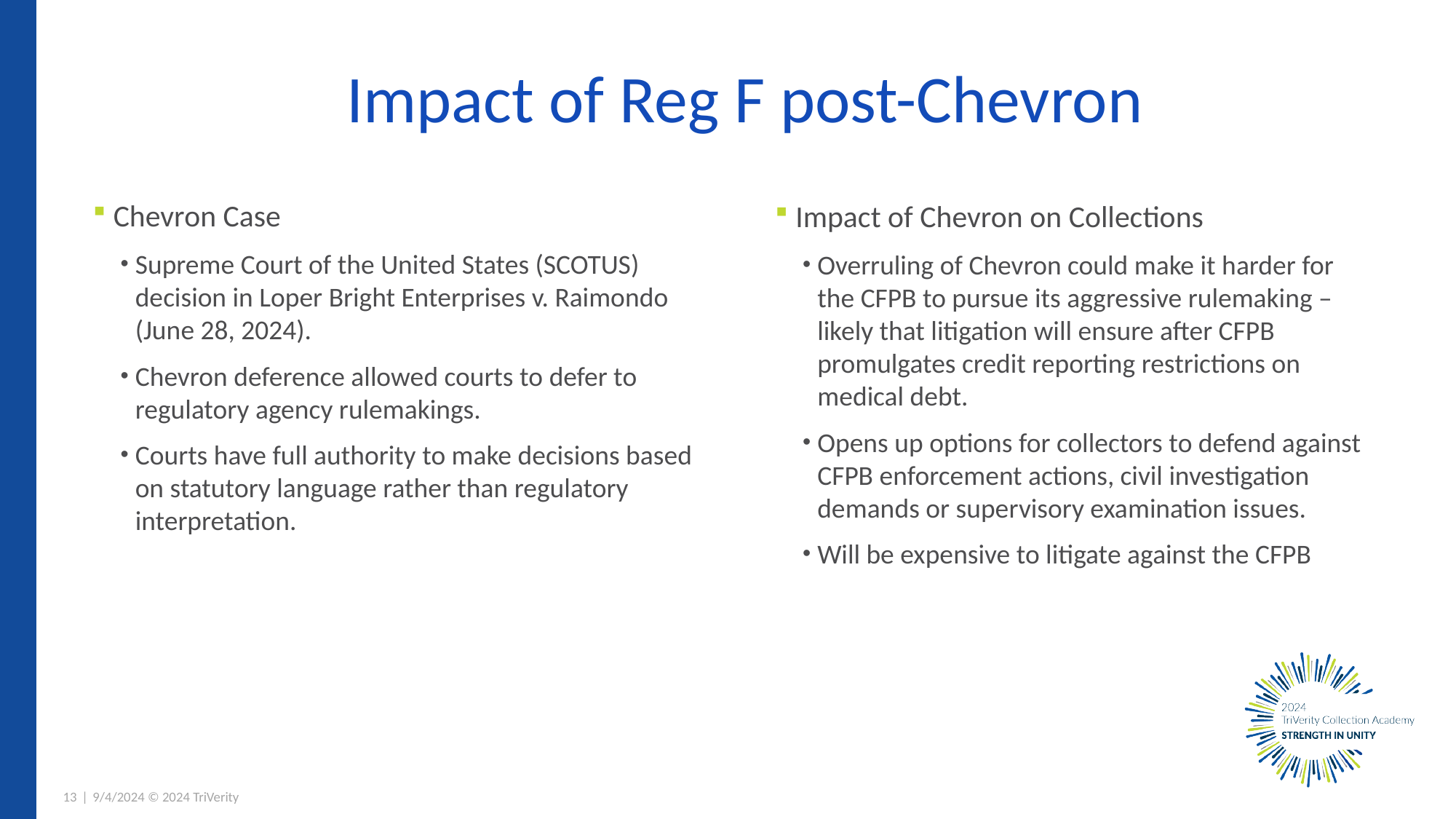

Impact of Reg F post-Chevron
Chevron Case
Supreme Court of the United States (SCOTUS) decision in Loper Bright Enterprises v. Raimondo (June 28, 2024).
Chevron deference allowed courts to defer to regulatory agency rulemakings.
Courts have full authority to make decisions based on statutory language rather than regulatory interpretation.
Impact of Chevron on Collections
Overruling of Chevron could make it harder for the CFPB to pursue its aggressive rulemaking – likely that litigation will ensure after CFPB promulgates credit reporting restrictions on medical debt.
Opens up options for collectors to defend against CFPB enforcement actions, civil investigation demands or supervisory examination issues.
Will be expensive to litigate against the CFPB